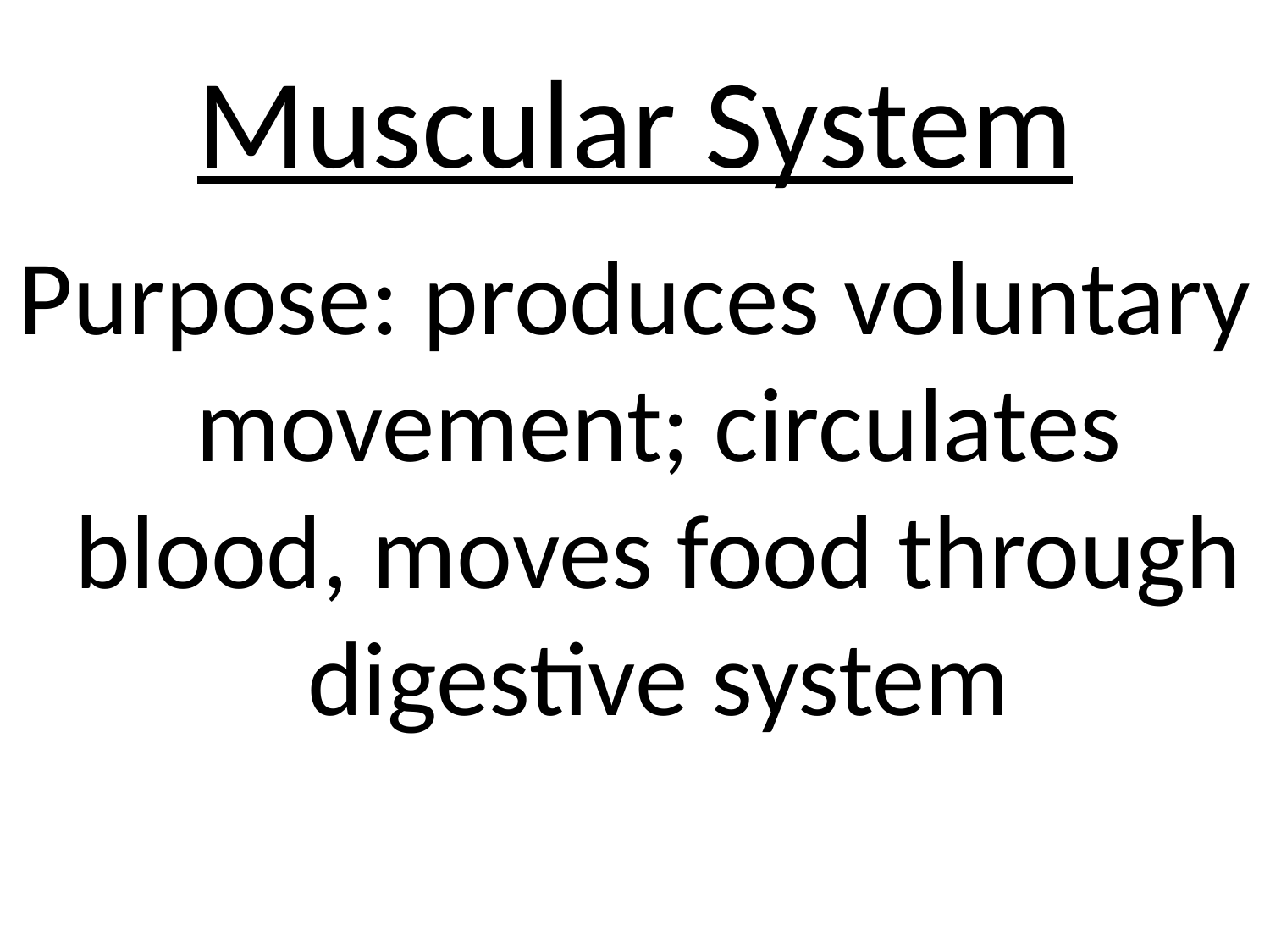

# Muscular System
Purpose: produces voluntary movement; circulates blood, moves food through digestive system